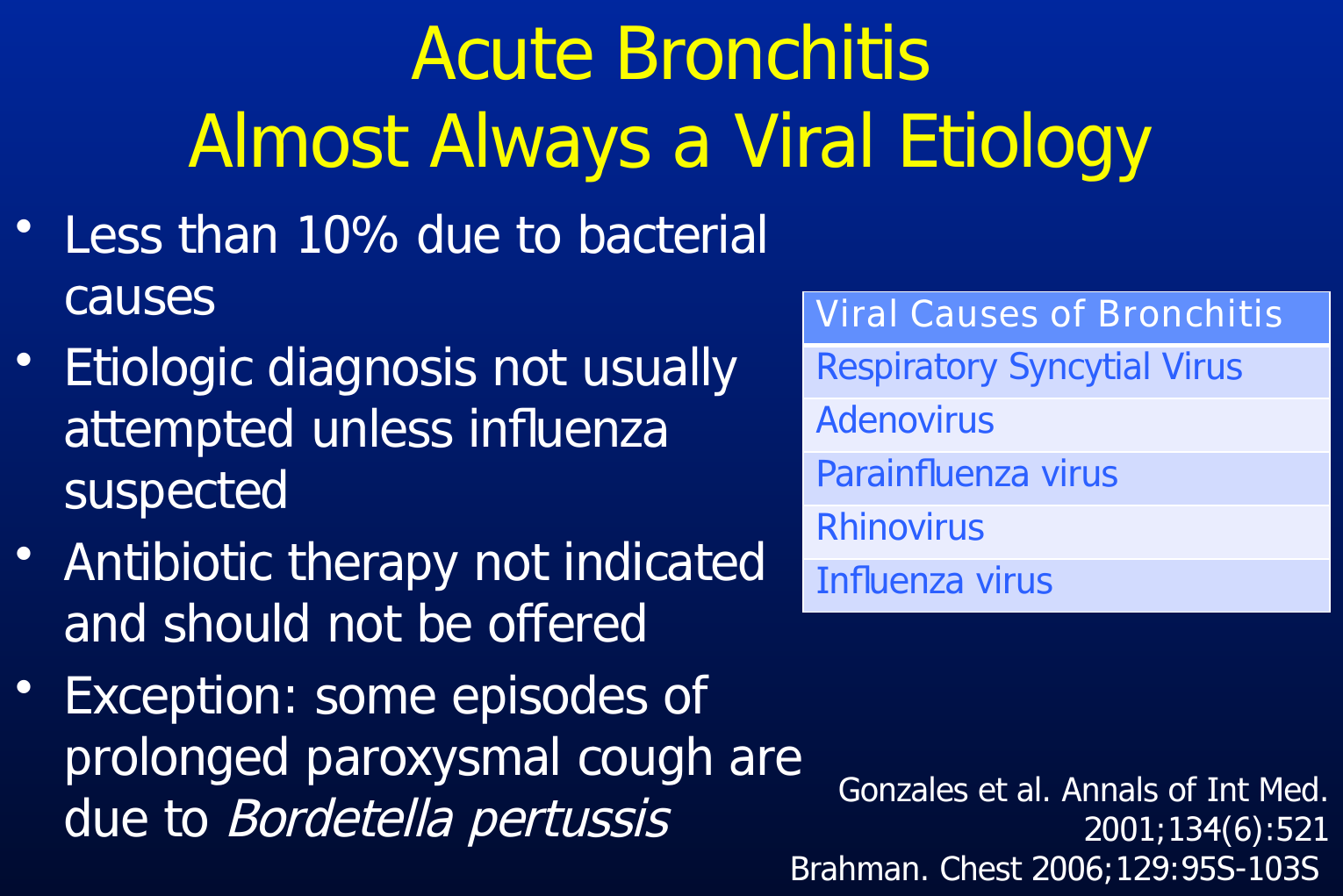

# Acute Bronchitis Almost Always a Viral Etiology
Less than 10% due to bacterial causes
Etiologic diagnosis not usually attempted unless influenza suspected
Antibiotic therapy not indicated and should not be offered
Exception: some episodes of prolonged paroxysmal cough are due to Bordetella pertussis
| Viral Causes of Bronchitis |
| --- |
| Respiratory Syncytial Virus |
| Adenovirus |
| Parainfluenza virus |
| Rhinovirus |
| Influenza virus |
Gonzales et al. Annals of Int Med. 2001;134(6):521
Brahman. Chest 2006;129:95S-103S